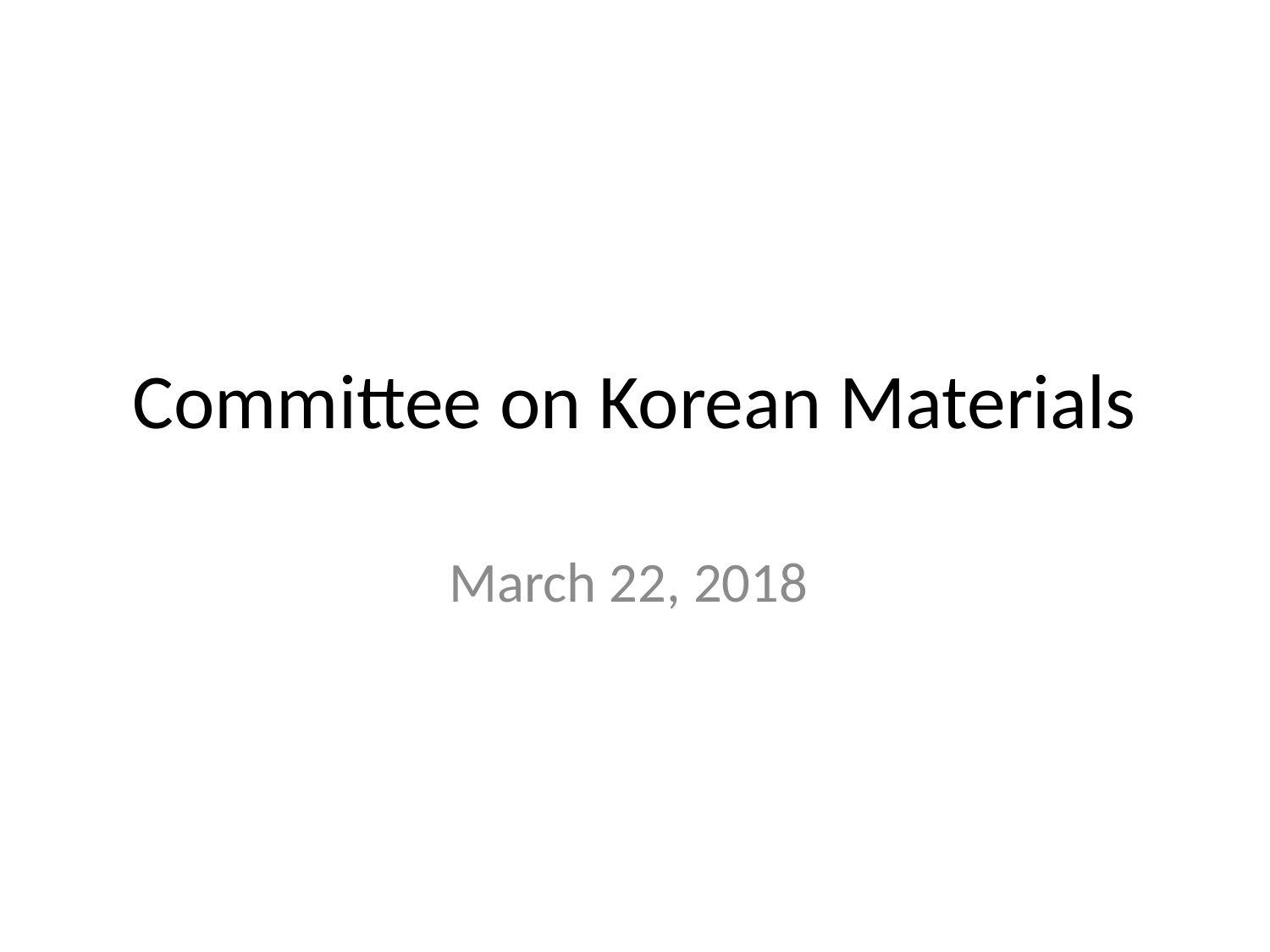

# Committee on Korean Materials
March 22, 2018